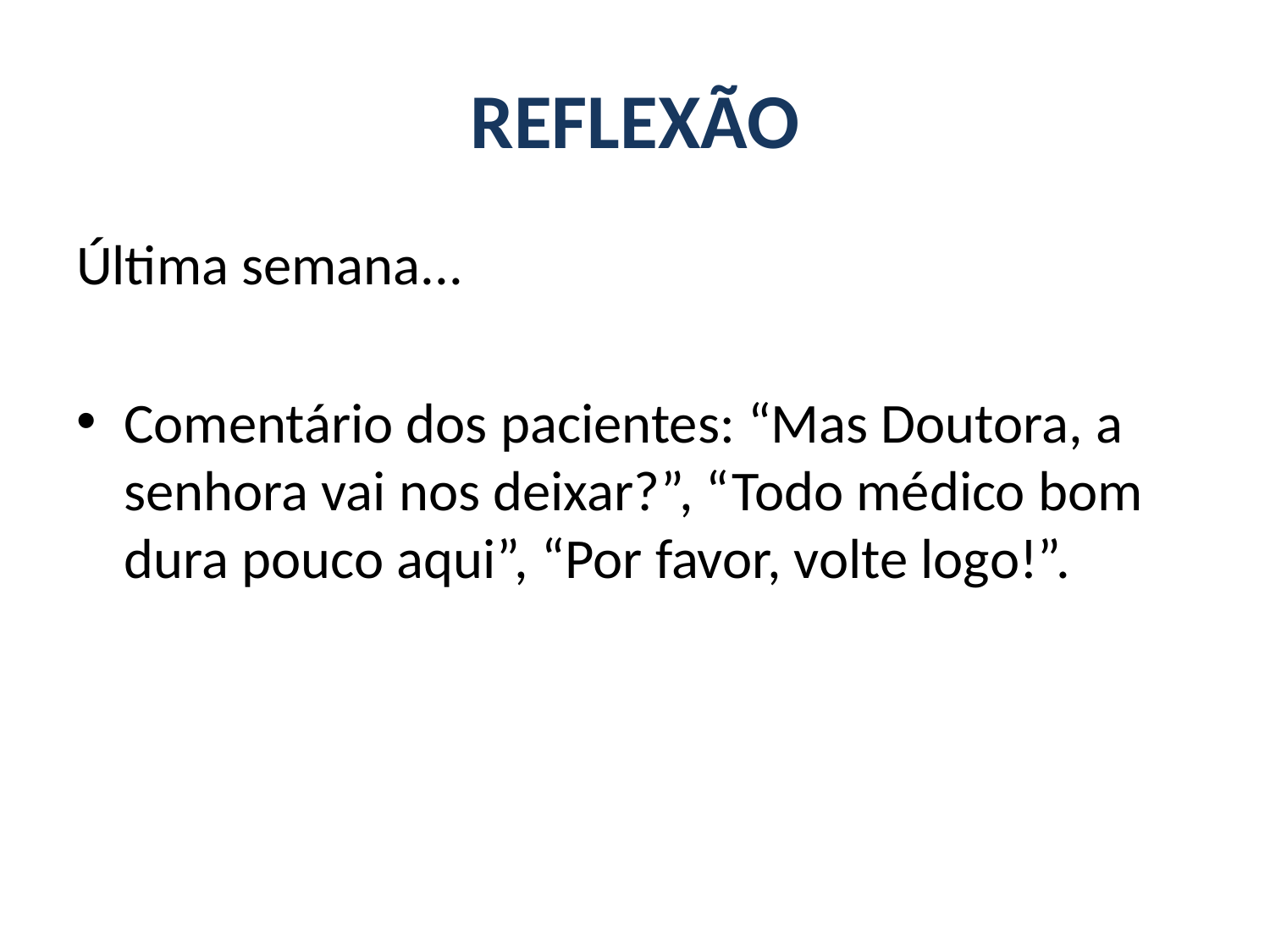

# REFLEXÃO
Última semana...

Comentário dos pacientes: “Mas Doutora, a senhora vai nos deixar?”, “Todo médico bom dura pouco aqui”, “Por favor, volte logo!”.